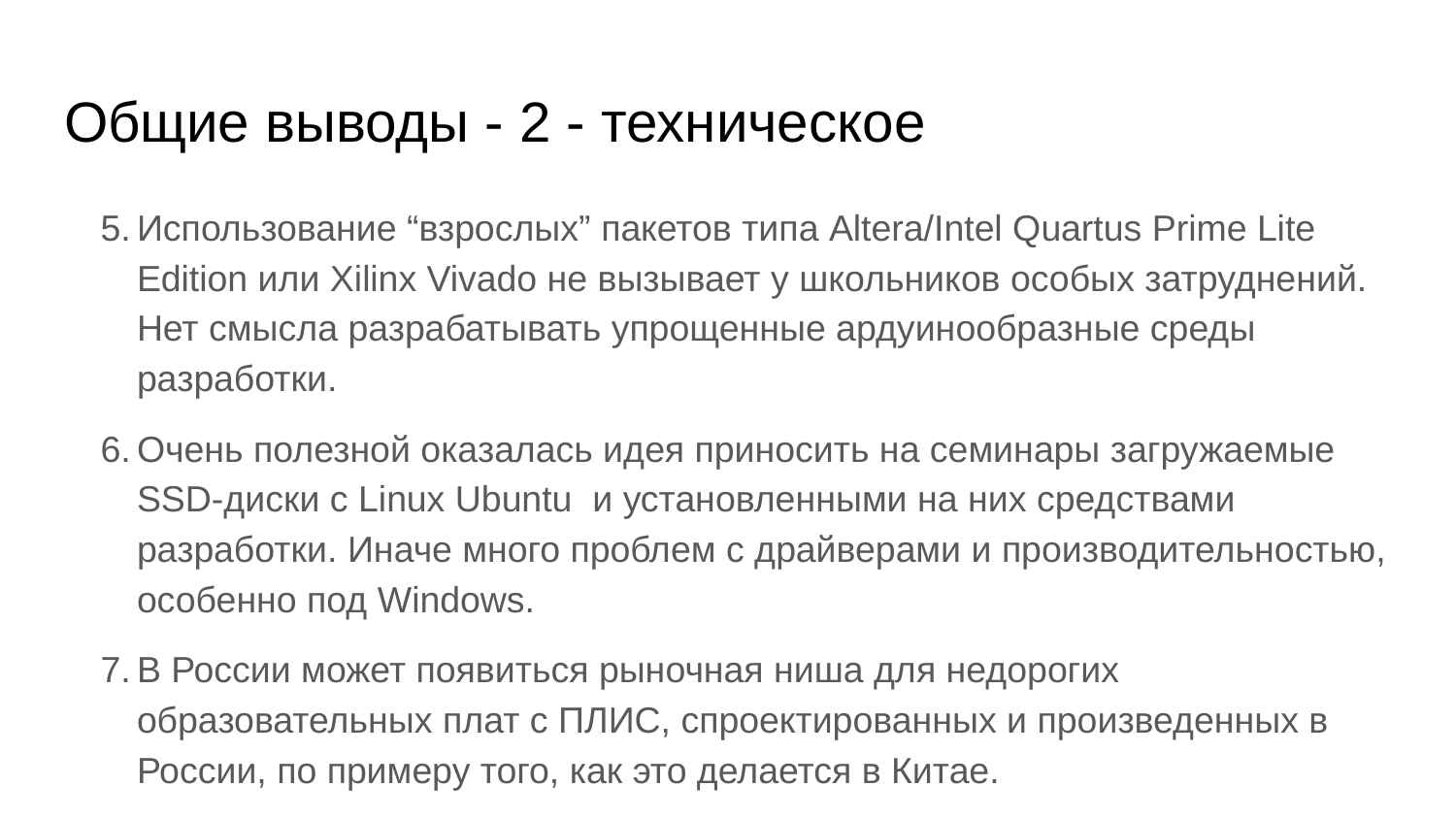

# Общие выводы - 2 - техническое
Использование “взрослых” пакетов типа Altera/Intel Quartus Prime Lite Edition или Xilinx Vivado не вызывает у школьников особых затруднений. Нет смысла разрабатывать упрощенные ардуинообразные среды разработки.
Очень полезной оказалась идея приносить на семинары загружаемые SSD-диски с Linux Ubuntu  и установленными на них средствами разработки. Иначе много проблем с драйверами и производительностью, особенно под Windows.
В России может появиться рыночная ниша для недорогих образовательных плат с ПЛИС, спроектированных и произведенных в России, по примеру того, как это делается в Китае.